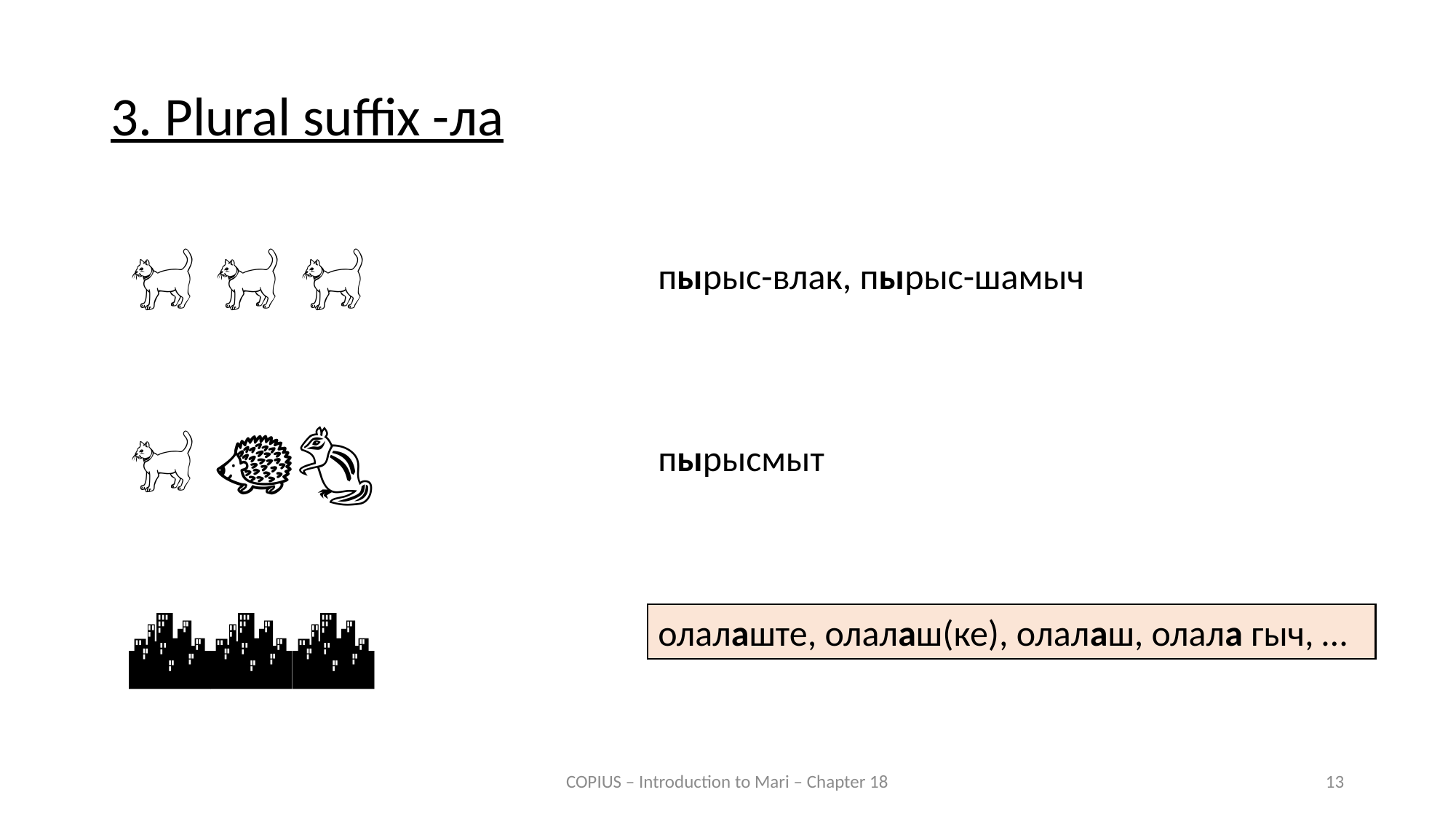

3. Plural suffix -ла
🐈 🐈 🐈
пырыс-влак, пырыс-шамыч
🐈 🦔🐿️
пырысмыт
🏙️🏙️🏙️
олалаште, олалаш(ке), олалаш, олала гыч, …
COPIUS – Introduction to Mari – Chapter 18
13